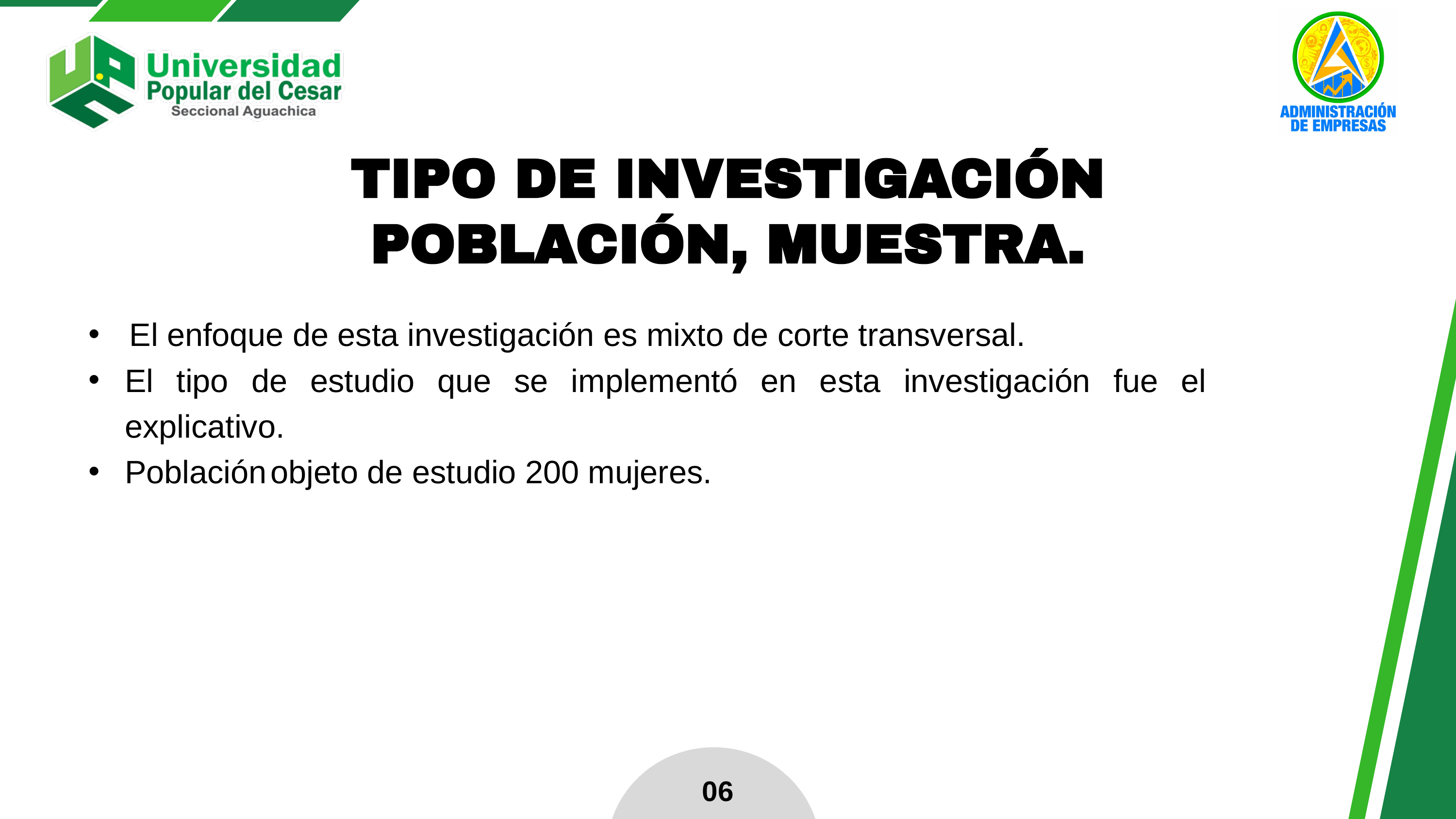

TIPO DE INVESTIGACIÓN POBLACIÓN, MUESTRA.
El enfoque de esta investigación es mixto de corte transversal.
El tipo de estudio que se implementó en esta investigación fue el explicativo.
Población	objeto de estudio 200 mujeres.
06